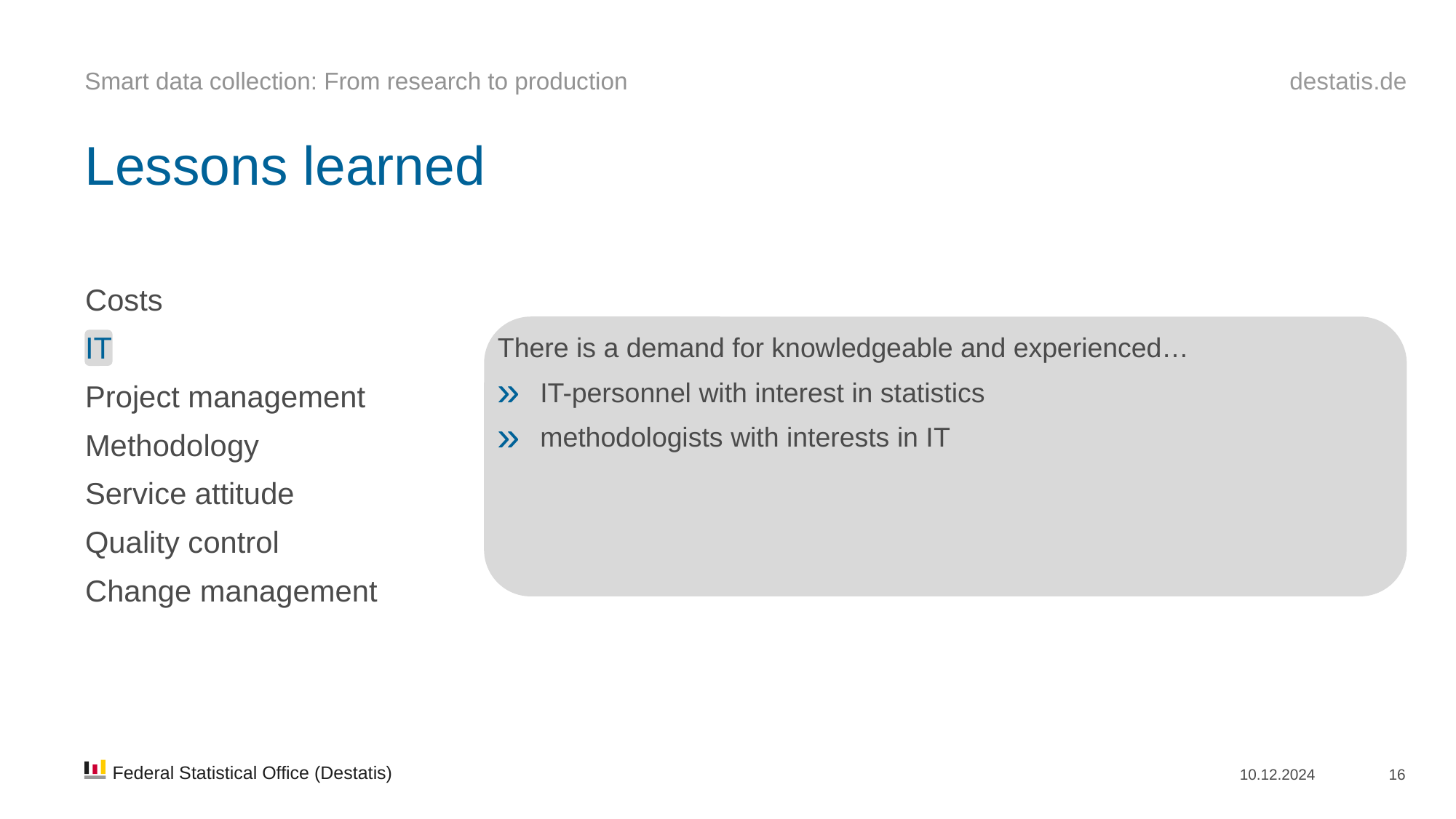

Smart data collection: From research to production
# Lessons learned
Costs
IT
Project management
Methodology
Service attitude
Quality control
Change management
There is a demand for knowledgeable and experienced…
IT-personnel with interest in statistics
methodologists with interests in IT

Federal Statistical Office (Destatis)
10.12.2024
16